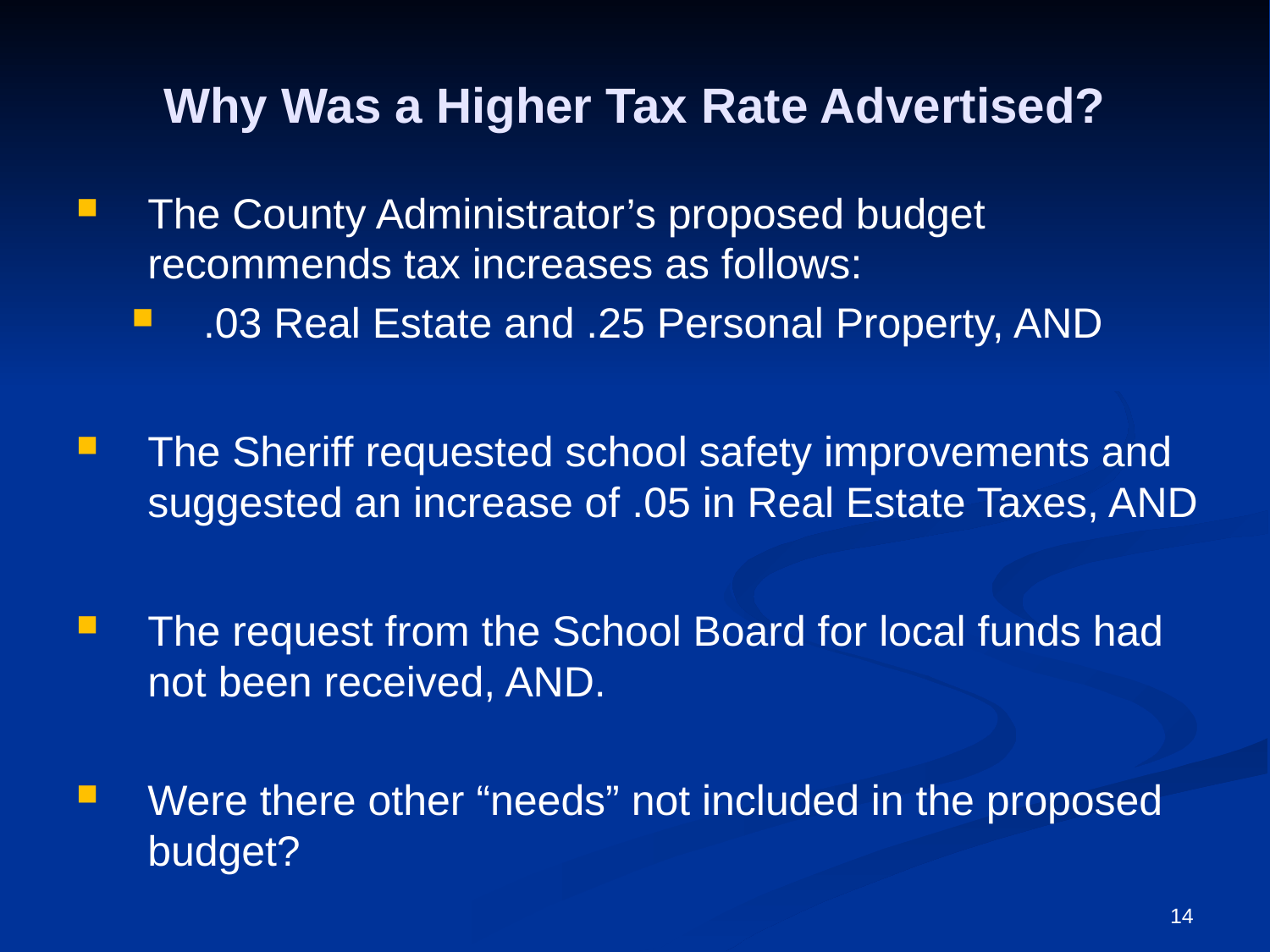

Why Was a Higher Tax Rate Advertised?
The County Administrator’s proposed budget recommends tax increases as follows:
.03 Real Estate and .25 Personal Property, AND

The Sheriff requested school safety improvements and suggested an increase of .05 in Real Estate Taxes, AND

The request from the School Board for local funds had not been received, AND.

Were there other “needs” not included in the proposed budget?

14